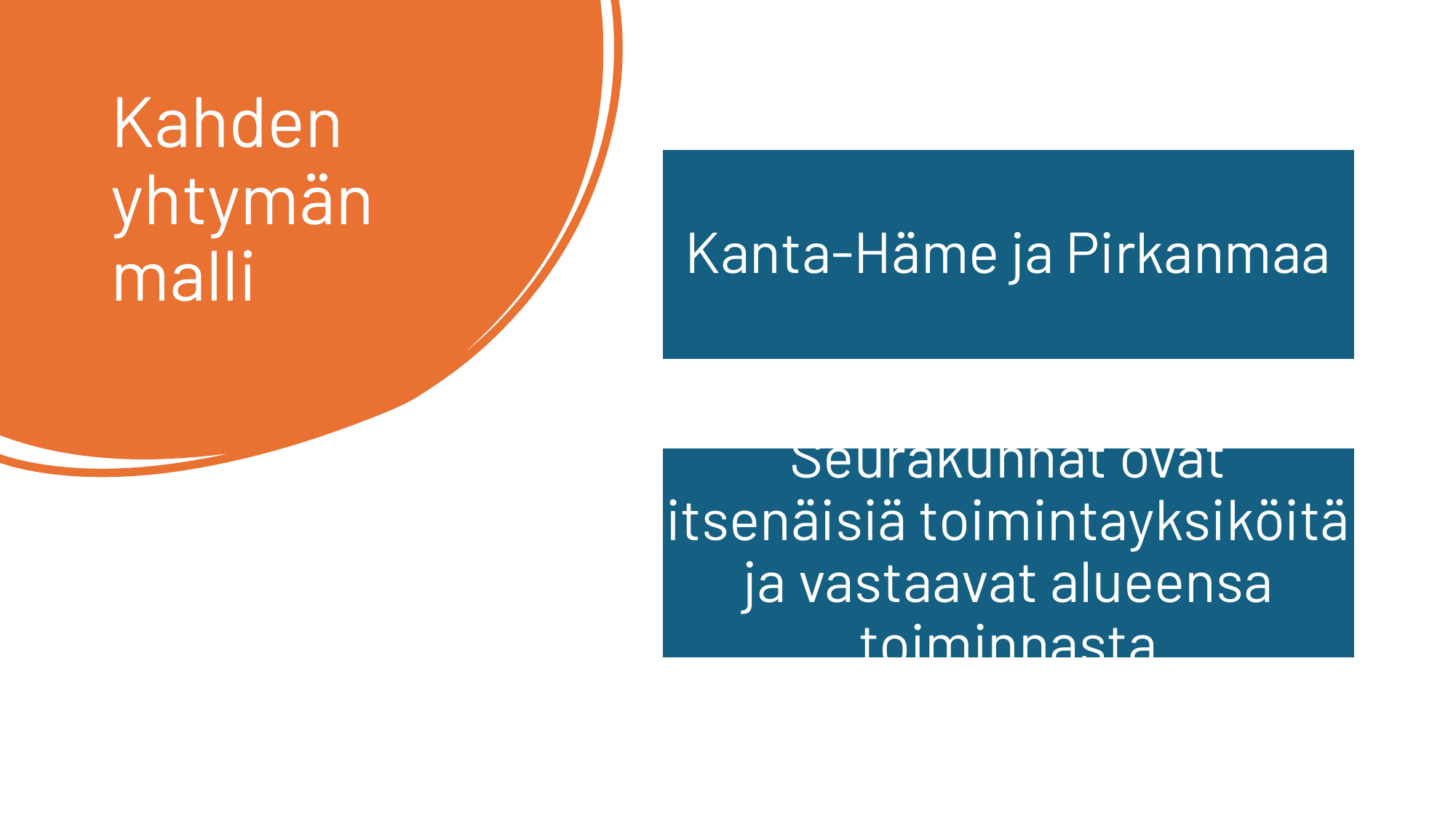

Kanta-Häme ja Pirkanmaa
Seurakunnat ovat itsenäisiä toimintayksiköitä ja vastaavat alueensa toiminnasta
# Kahden yhtymän malli